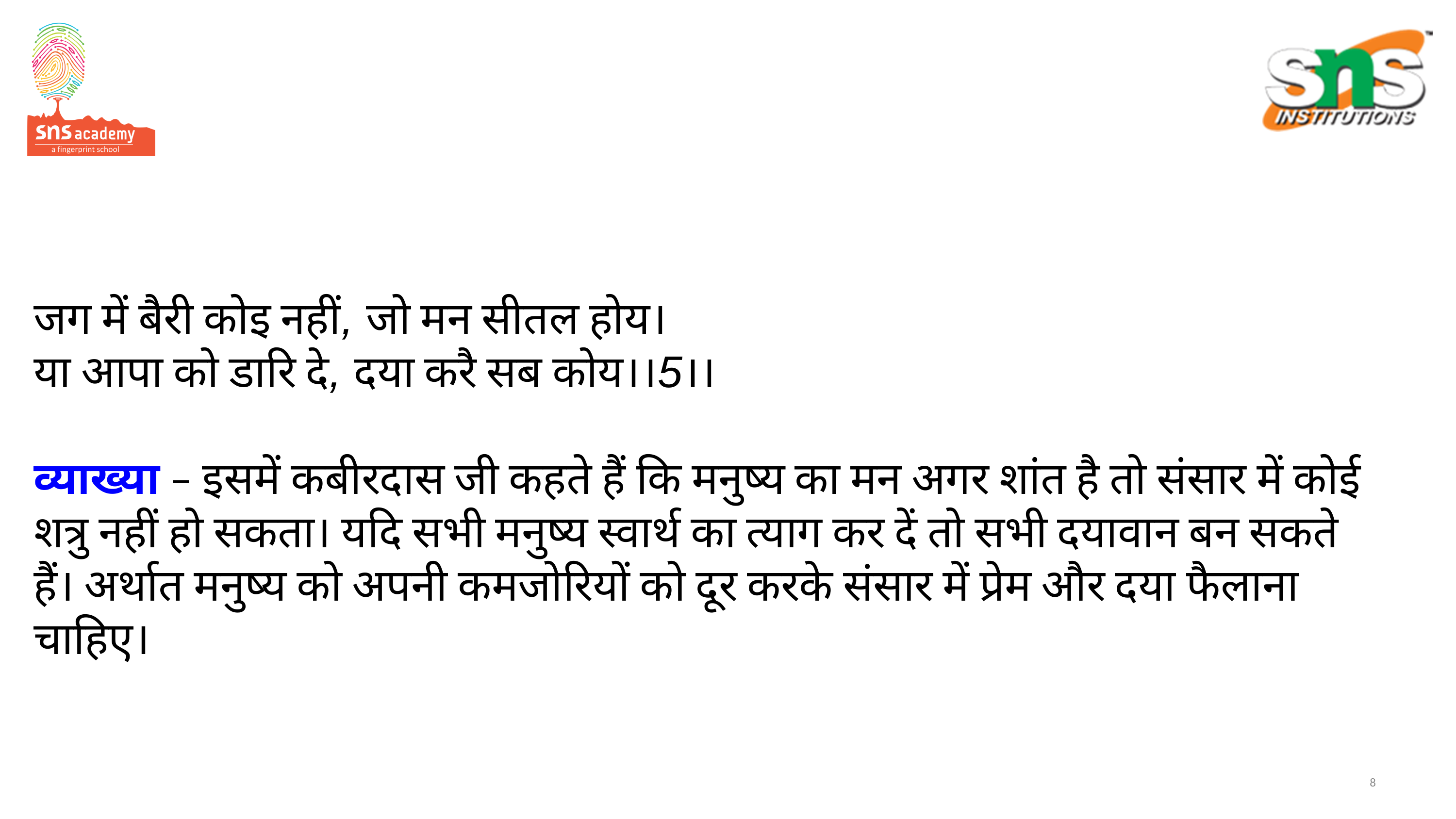

# जग में बैरी कोइ नहीं, जो मन सीतल होय। या आपा को डारि दे, दया करै सब कोय।।5।। व्याख्या – इसमें कबीरदास जी कहते हैं कि मनुष्य का मन अगर शांत है तो संसार में कोई शत्रु नहीं हो सकता। यदि सभी मनुष्य स्वार्थ का त्याग कर दें तो सभी दयावान बन सकते हैं। अर्थात मनुष्य को अपनी कमजोरियों को दूर करके संसार में प्रेम और दया फैलाना चाहिए।
8